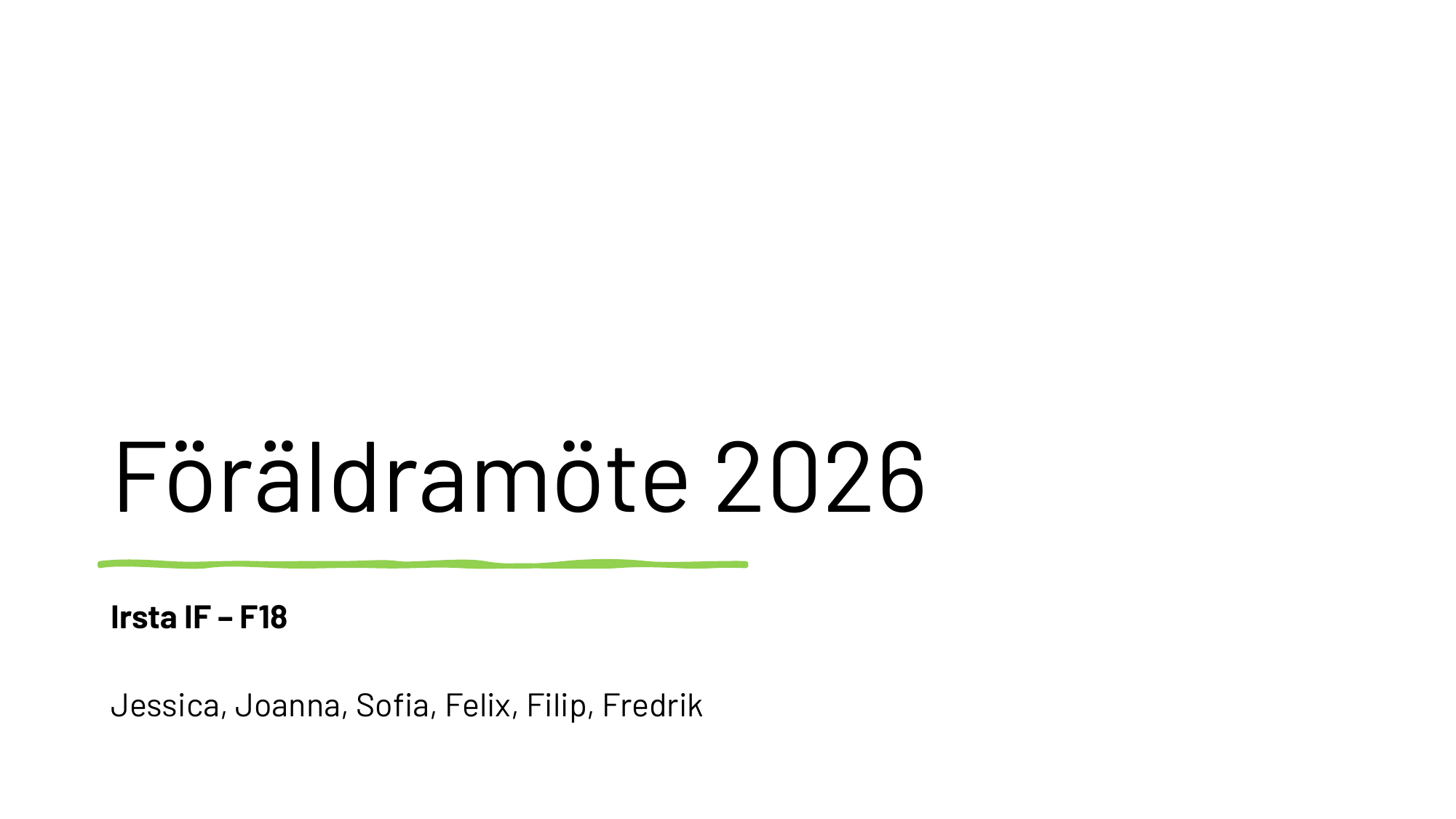

# Föräldramöte 2026

Irsta IF – F18
Jessica, Joanna, Sofia, Felix, Filip, Fredrik